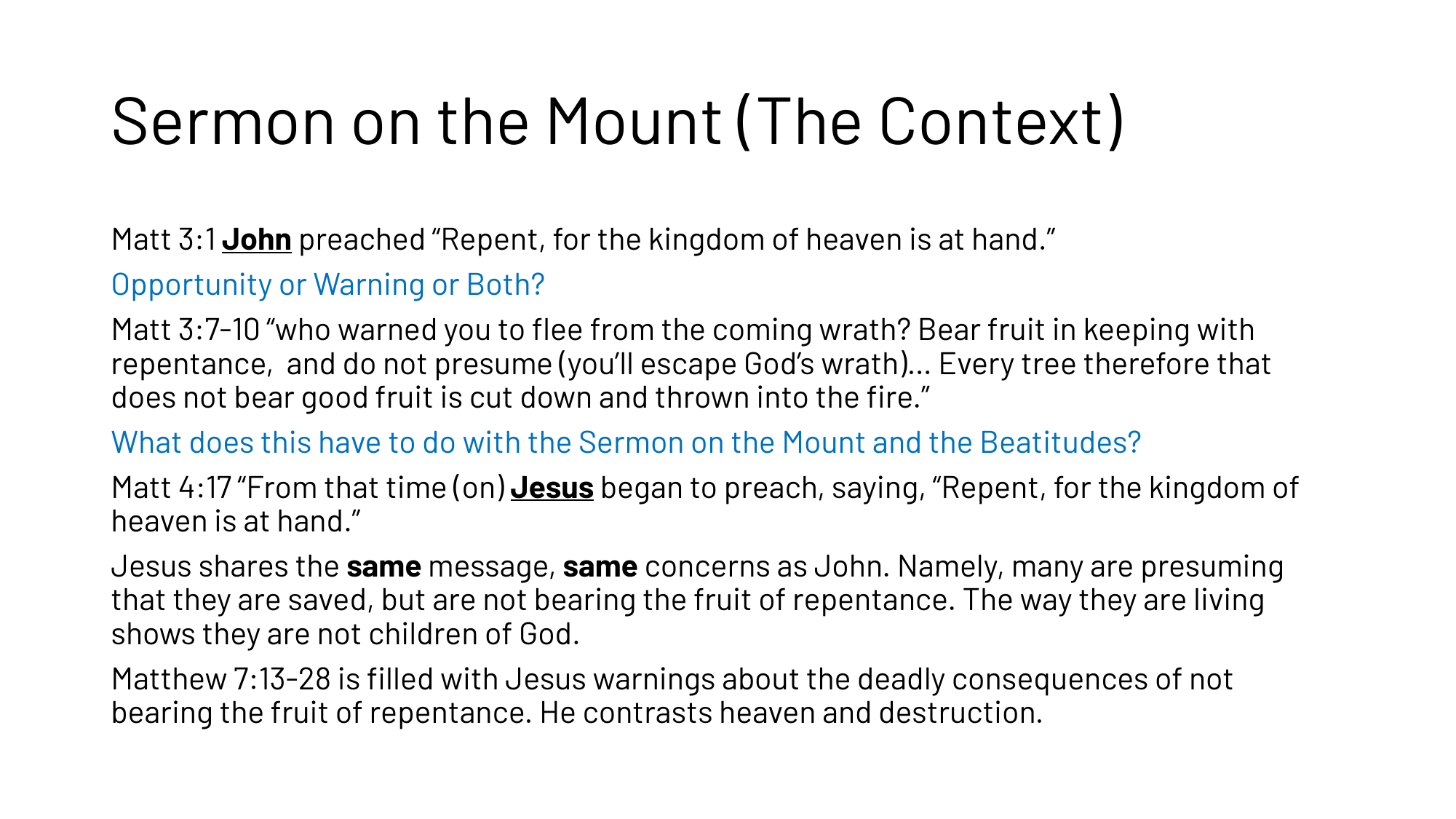

# Sermon on the Mount (The Context)
Matt 3:1 John preached “Repent, for the kingdom of heaven is at hand.”
Opportunity or Warning or Both?
Matt 3:7-10 “who warned you to flee from the coming wrath? Bear fruit in keeping with repentance,  and do not presume (you’ll escape God’s wrath)… Every tree therefore that does not bear good fruit is cut down and thrown into the fire.”
What does this have to do with the Sermon on the Mount and the Beatitudes?
Matt 4:17 “From that time (on) Jesus began to preach, saying, “Repent, for the kingdom of heaven is at hand.”
Jesus shares the same message, same concerns as John. Namely, many are presuming that they are saved, but are not bearing the fruit of repentance. The way they are living shows they are not children of God.
Matthew 7:13-28 is filled with Jesus warnings about the deadly consequences of not bearing the fruit of repentance. He contrasts heaven and destruction.